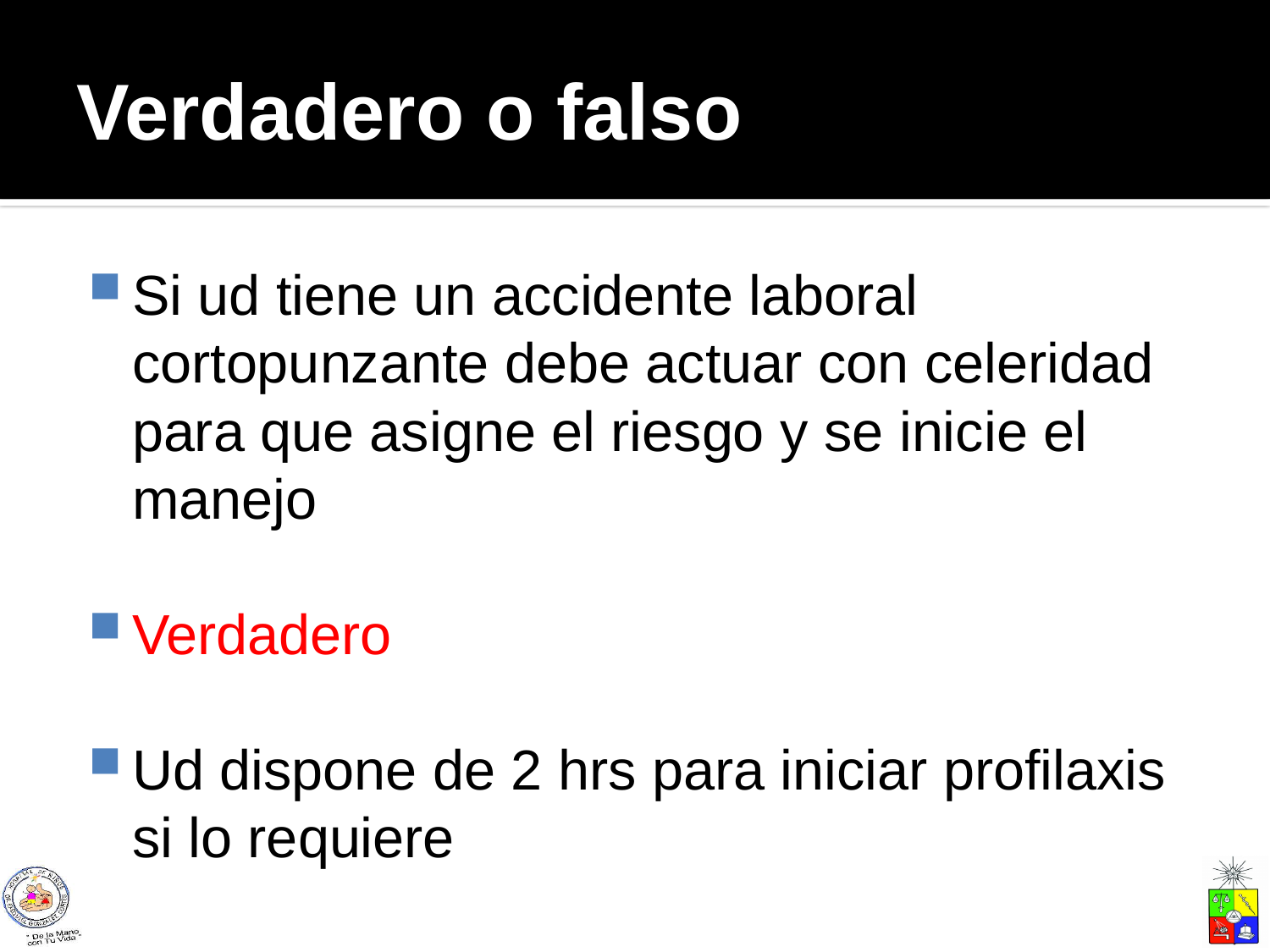

# Verdadero o falso
Si ud tiene un accidente laboral cortopunzante debe actuar con celeridad para que asigne el riesgo y se inicie el manejo

Verdadero

Ud dispone de 2 hrs para iniciar profilaxis si lo requiere